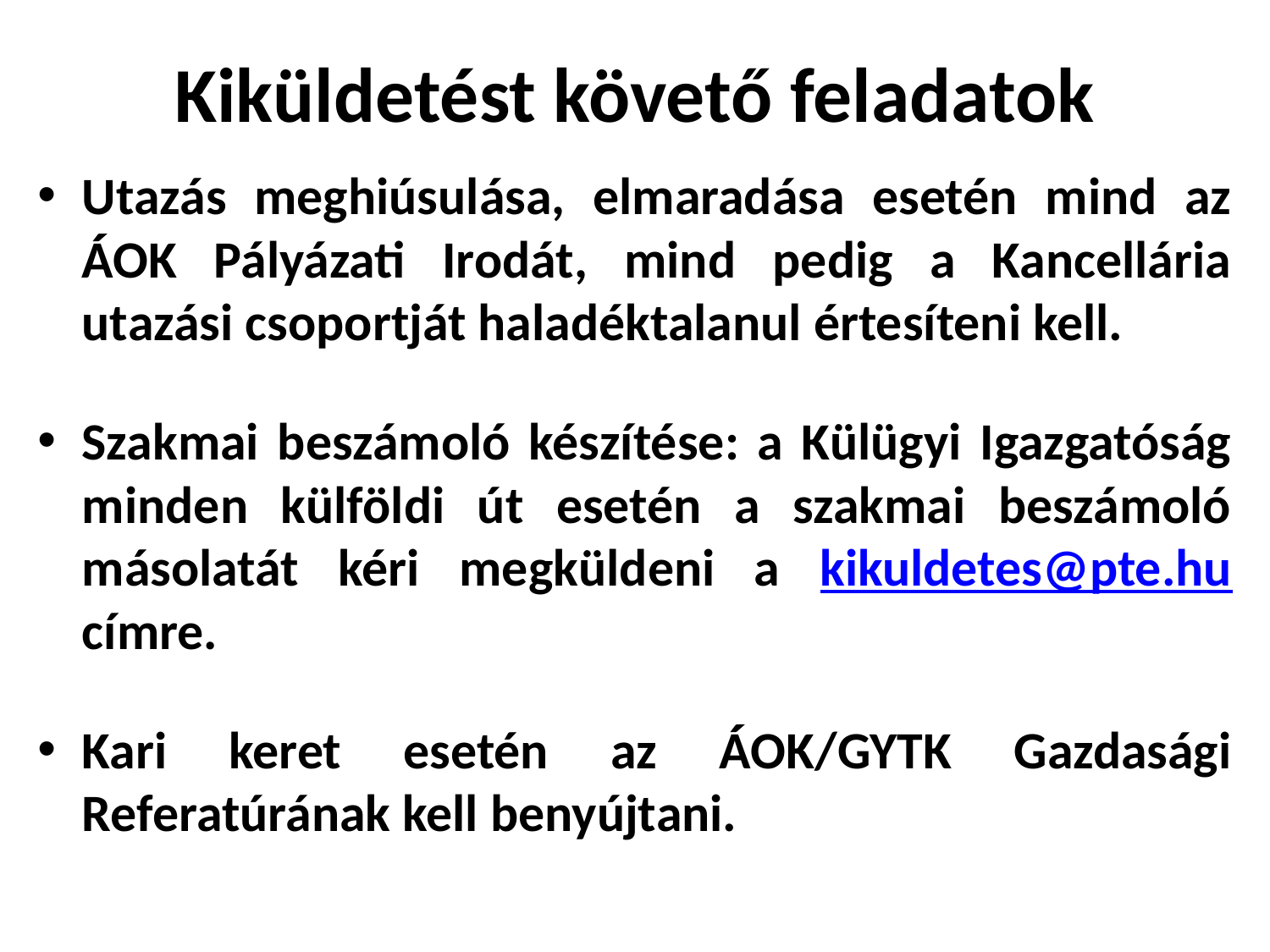

# Kiküldetést követő feladatok
Utazás meghiúsulása, elmaradása esetén mind az ÁOK Pályázati Irodát, mind pedig a Kancellária utazási csoportját haladéktalanul értesíteni kell.

Szakmai beszámoló készítése: a Külügyi Igazgatóság minden külföldi út esetén a szakmai beszámoló másolatát kéri megküldeni a kikuldetes@pte.hu címre.

Kari keret esetén az ÁOK/GYTK Gazdasági Referatúrának kell benyújtani.